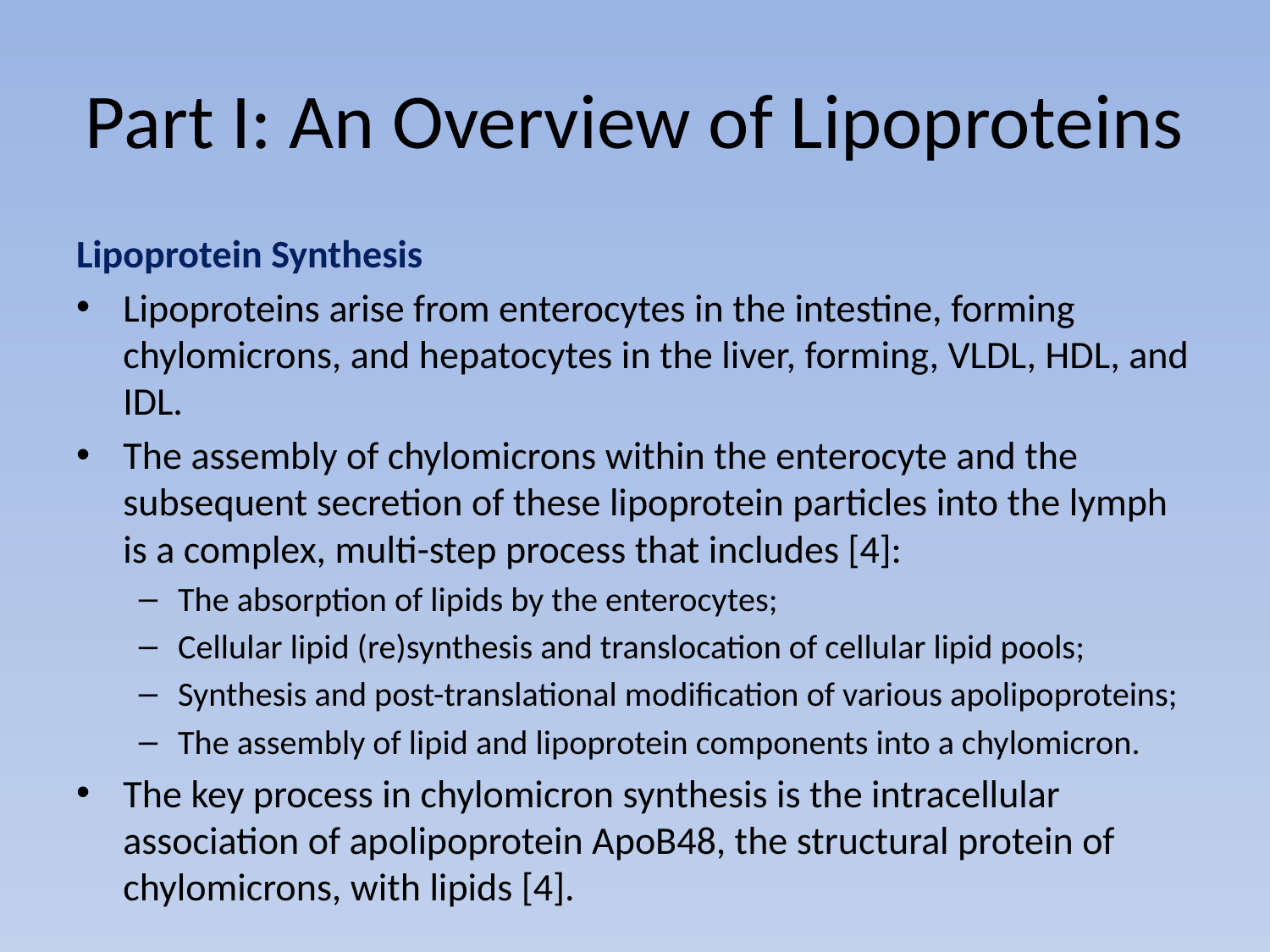

# Part I: An Overview of Lipoproteins
Lipoprotein Synthesis
Lipoproteins arise from enterocytes in the intestine, forming chylomicrons, and hepatocytes in the liver, forming, VLDL, HDL, and IDL.
The assembly of chylomicrons within the enterocyte and the subsequent secretion of these lipoprotein particles into the lymph is a complex, multi-step process that includes [4]:
The absorption of lipids by the enterocytes;
Cellular lipid (re)synthesis and translocation of cellular lipid pools;
Synthesis and post-translational modification of various apolipoproteins;
The assembly of lipid and lipoprotein components into a chylomicron.
The key process in chylomicron synthesis is the intracellular association of apolipoprotein ApoB48, the structural protein of chylomicrons, with lipids [4].